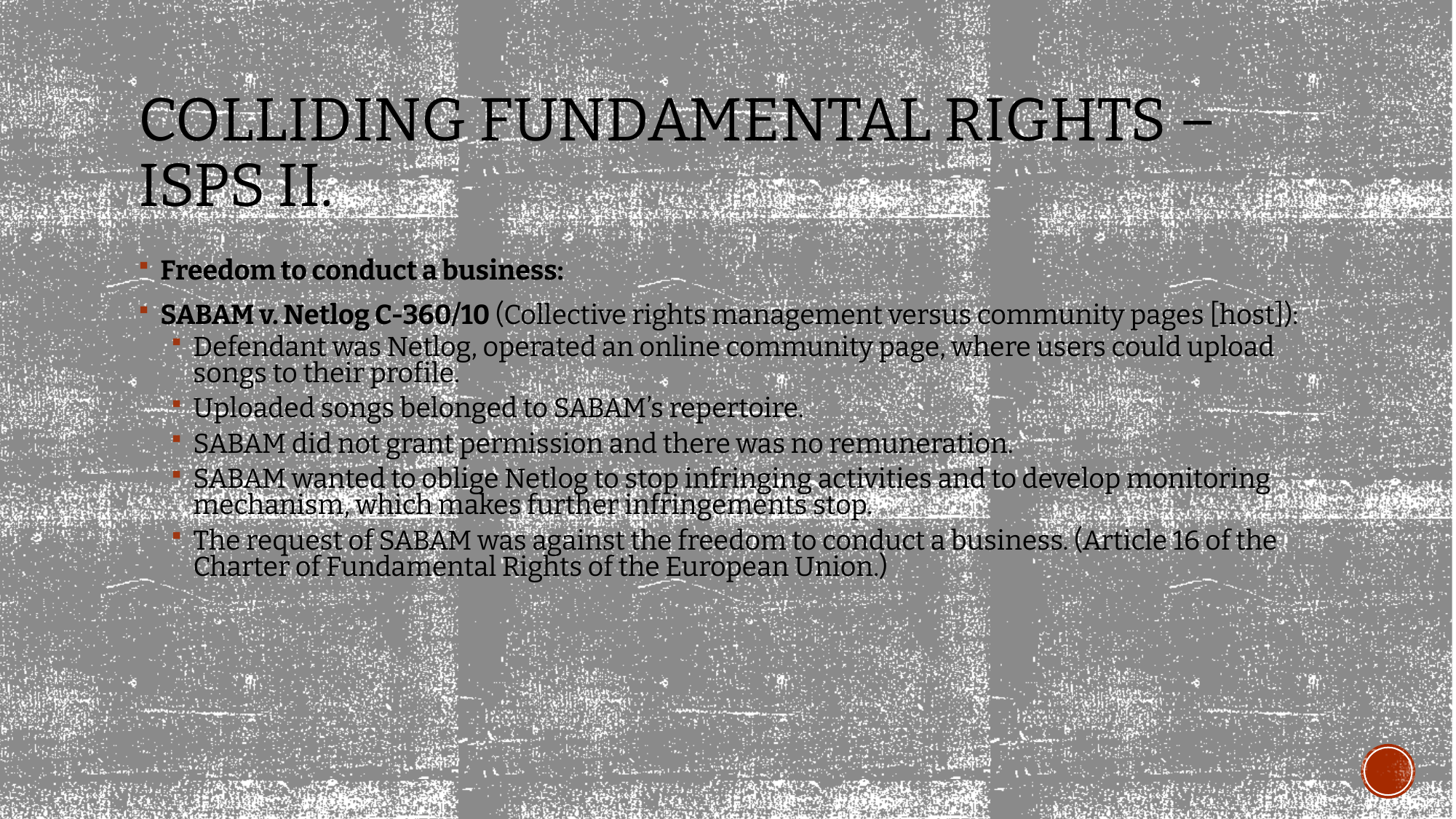

# Colliding fundamental rights – ISPs II.
Freedom to conduct a business:
SABAM v. Netlog C-360/10 (Collective rights management versus community pages [host]):
Defendant was Netlog, operated an online community page, where users could upload songs to their profile.
Uploaded songs belonged to SABAM’s repertoire.
SABAM did not grant permission and there was no remuneration.
SABAM wanted to oblige Netlog to stop infringing activities and to develop monitoring mechanism, which makes further infringements stop.
The request of SABAM was against the freedom to conduct a business. (Article 16 of the Charter of Fundamental Rights of the European Union.)